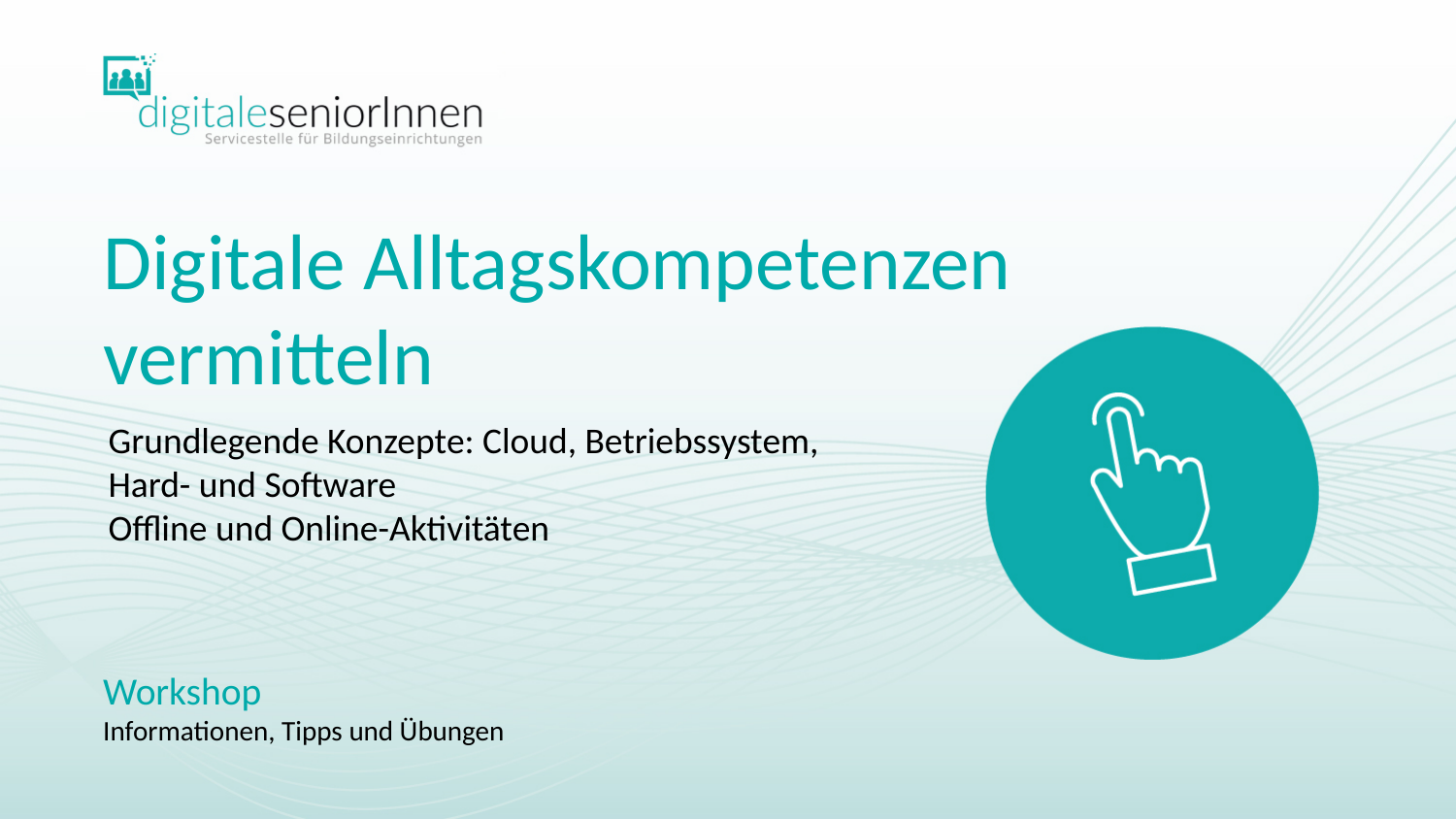

Grundlegende Konzepte: Cloud, Betriebssystem,
Hard- und Software
Offline und Online-Aktivitäten